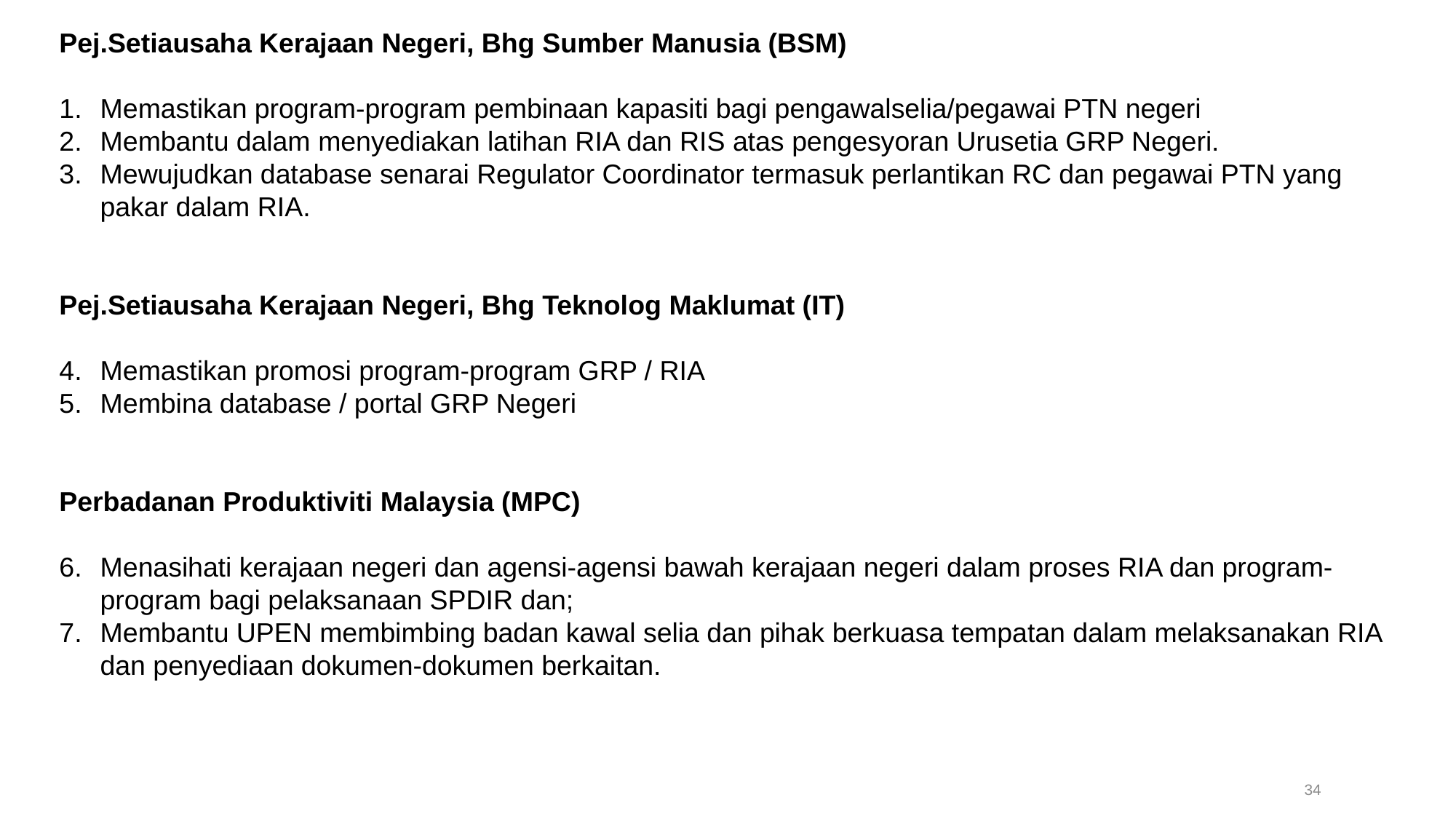

Pej.Setiausaha Kerajaan Negeri, Bhg Sumber Manusia (BSM)

Memastikan program-program pembinaan kapasiti bagi pengawalselia/pegawai PTN negeri
Membantu dalam menyediakan latihan RIA dan RIS atas pengesyoran Urusetia GRP Negeri.
Mewujudkan database senarai Regulator Coordinator termasuk perlantikan RC dan pegawai PTN yang pakar dalam RIA.

Pej.Setiausaha Kerajaan Negeri, Bhg Teknolog Maklumat (IT)

Memastikan promosi program-program GRP / RIA
Membina database / portal GRP Negeri

Perbadanan Produktiviti Malaysia (MPC)

Menasihati kerajaan negeri dan agensi-agensi bawah kerajaan negeri dalam proses RIA dan program-program bagi pelaksanaan SPDIR dan;
Membantu UPEN membimbing badan kawal selia dan pihak berkuasa tempatan dalam melaksanakan RIA dan penyediaan dokumen-dokumen berkaitan.
34